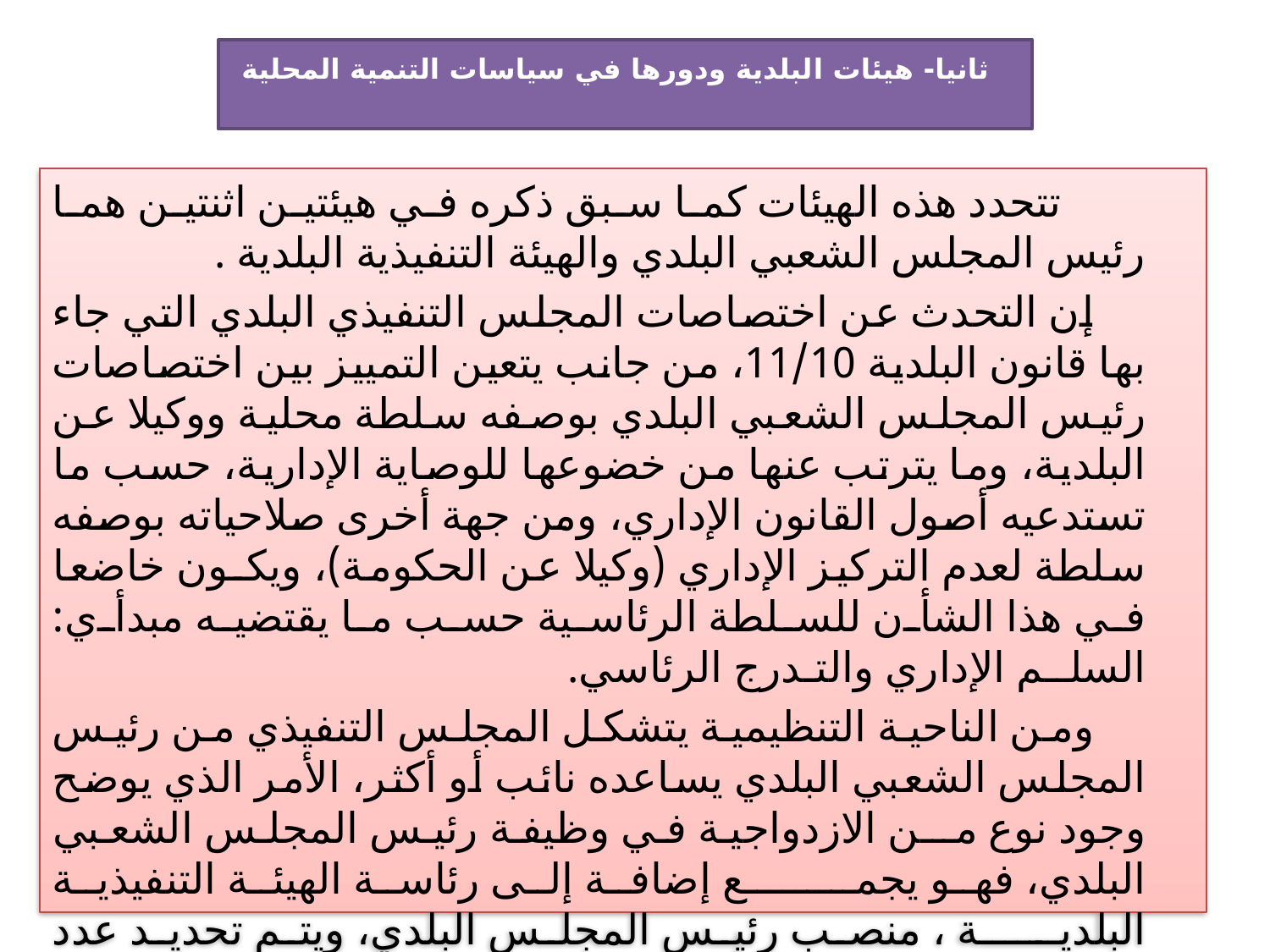

# ثانيا- هيئات البلدية ودورها في سياسات التنمية المحلية
            تتحدد هذه الهيئات كما سبق ذكره في هيئتين اثنتين هما رئيس المجلس الشعبي البلدي والهيئة التنفيذية البلدية .
         إن التحدث عن اختصاصات المجلس التنفيذي البلدي التي جاء بها قانون البلدية 11/10، من جانب يتعين التمييز بين اختصاصات رئيس المجلس الشعبي البلدي بوصفه سلطة محلية ووكيلا عن البلدية، وما يترتب عنها من خضوعها للوصاية الإدارية، حسب ما تستدعيه أصول القانون الإداري، ومن جهة أخرى صلاحياته بوصفه سلطة لعدم التركيز الإداري (وكيلا عن الحكومة)، ويكـون خاضعا في هذا الشأن للسلطة الرئاسية حسب ما يقتضيه مبدأي: السلــم الإداري والتـدرج الرئاسي.
         ومن الناحية التنظيمية يتشكل المجلس التنفيذي من رئيس المجلس الشعبي البلدي يساعده نائب أو أكثر، الأمر الذي يوضح وجود نوع مــن الازدواجية في وظيفة رئيس المجلس الشعبي البلدي، فهو يجمـــــــع إضافة إلى رئاسة الهيئة التنفيذية البلديـــــة ، منصب رئيس المجلس البلدي، ويتم تحديد عدد النــواب الممثلين للهيئة التنفيذية البلديــة ، إستنادا للمعايير والشروط المحددة في المادة 69 من القانون البلدي 11/10.